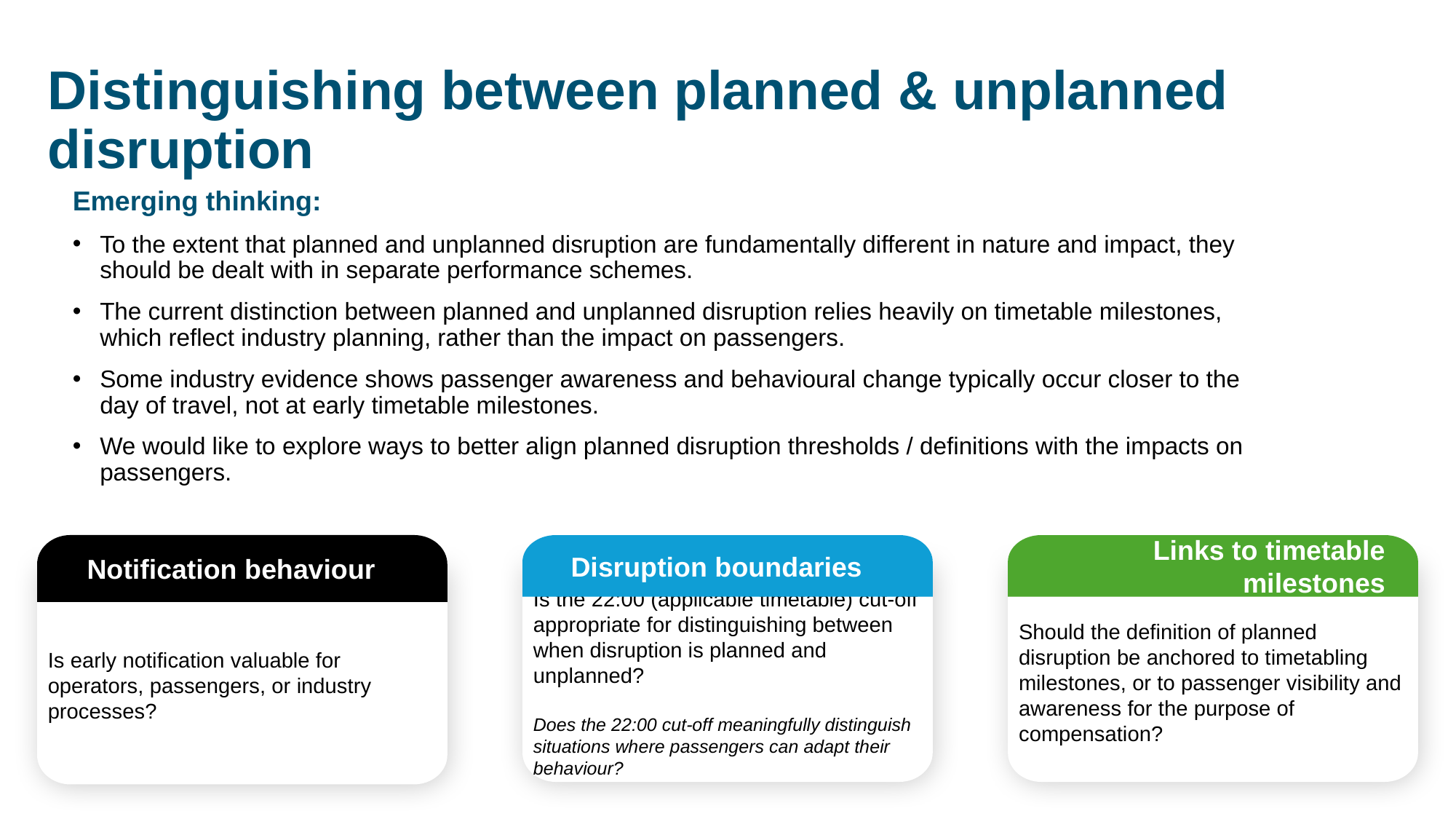

Distinguishing between planned & unplanned disruption
Emerging thinking:
To the extent that planned and unplanned disruption are fundamentally different in nature and impact, they should be dealt with in separate performance schemes.
The current distinction between planned and unplanned disruption relies heavily on timetable milestones, which reflect industry planning, rather than the impact on passengers.
Some industry evidence shows passenger awareness and behavioural change typically occur closer to the day of travel, not at early timetable milestones.
We would like to explore ways to better align planned disruption thresholds / definitions with the impacts on passengers.

Notification behaviour
Is early notification valuable for operators, passengers, or industry processes?
Disruption boundaries
Is the 22:00 (applicable timetable) cut-off appropriate for distinguishing between when disruption is planned and unplanned?

Does the 22:00 cut‑off meaningfully distinguish situations where passengers can adapt their behaviour?
Links to timetable milestones
Should the definition of planned disruption be anchored to timetabling milestones, or to passenger visibility and awareness for the purpose of compensation?